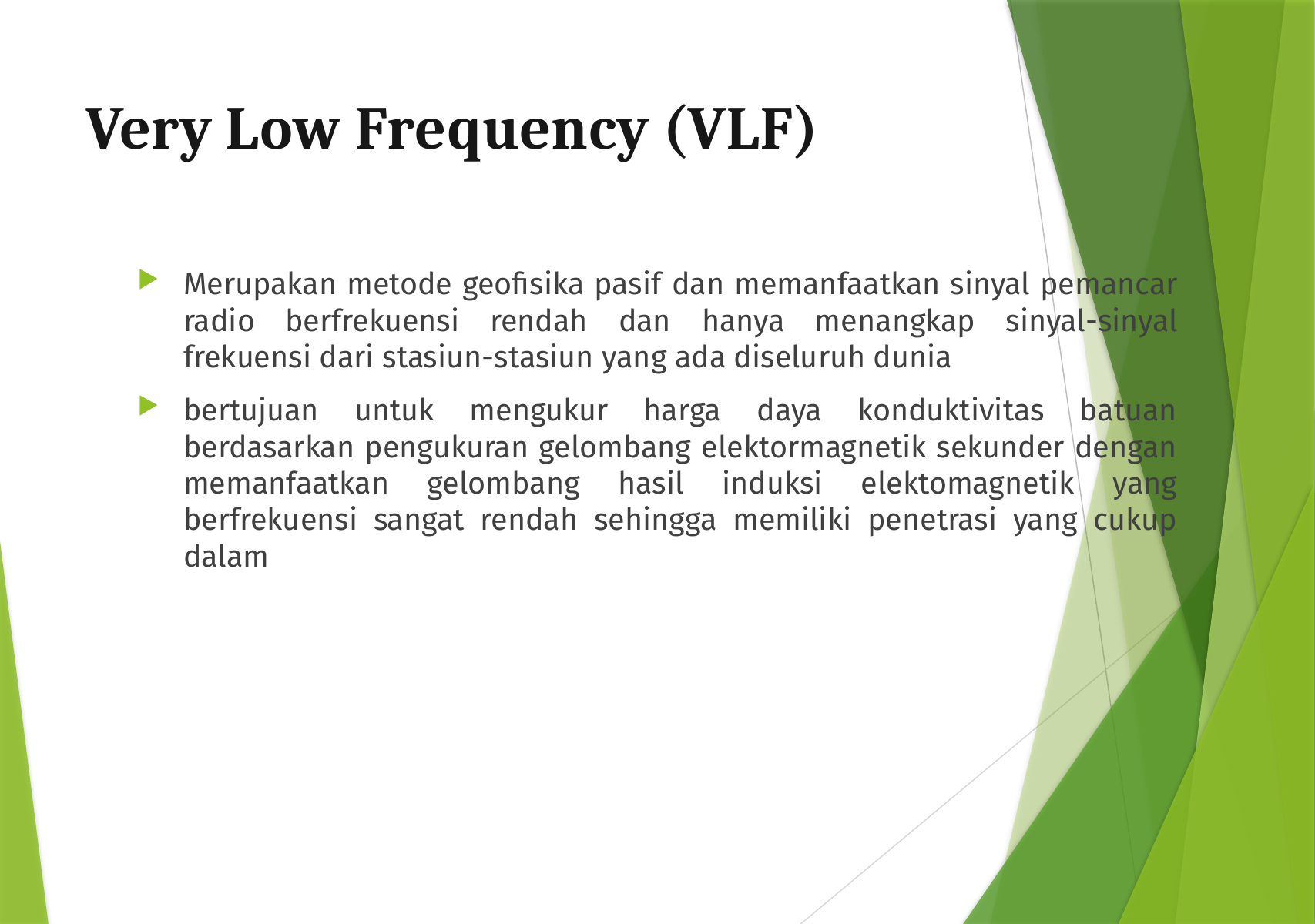

# Very Low Frequency (VLF)
Merupakan metode geofisika pasif dan memanfaatkan sinyal pemancar radio berfrekuensi rendah dan hanya menangkap sinyal-sinyal frekuensi dari stasiun-stasiun yang ada diseluruh dunia
bertujuan untuk mengukur harga daya konduktivitas batuan berdasarkan pengukuran gelombang elektormagnetik sekunder dengan memanfaatkan gelombang hasil induksi elektomagnetik yang berfrekuensi sangat rendah sehingga memiliki penetrasi yang cukup dalam